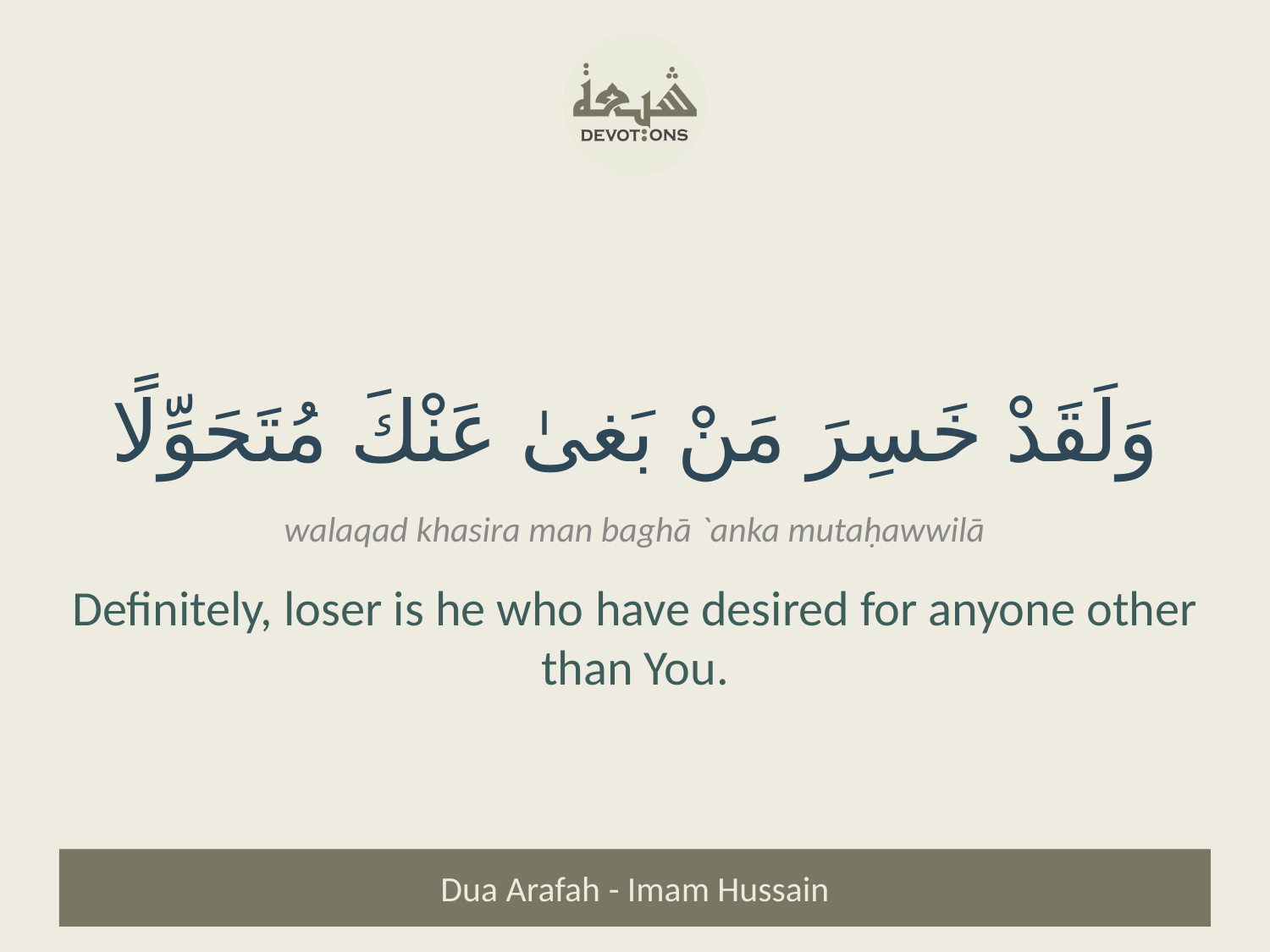

وَلَقَدْ خَسِرَ مَنْ بَغىٰ عَنْكَ مُتَحَوِّلًا
walaqad khasira man baghā `anka mutaḥawwilā
Definitely, loser is he who have desired for anyone other than You.
Dua Arafah - Imam Hussain